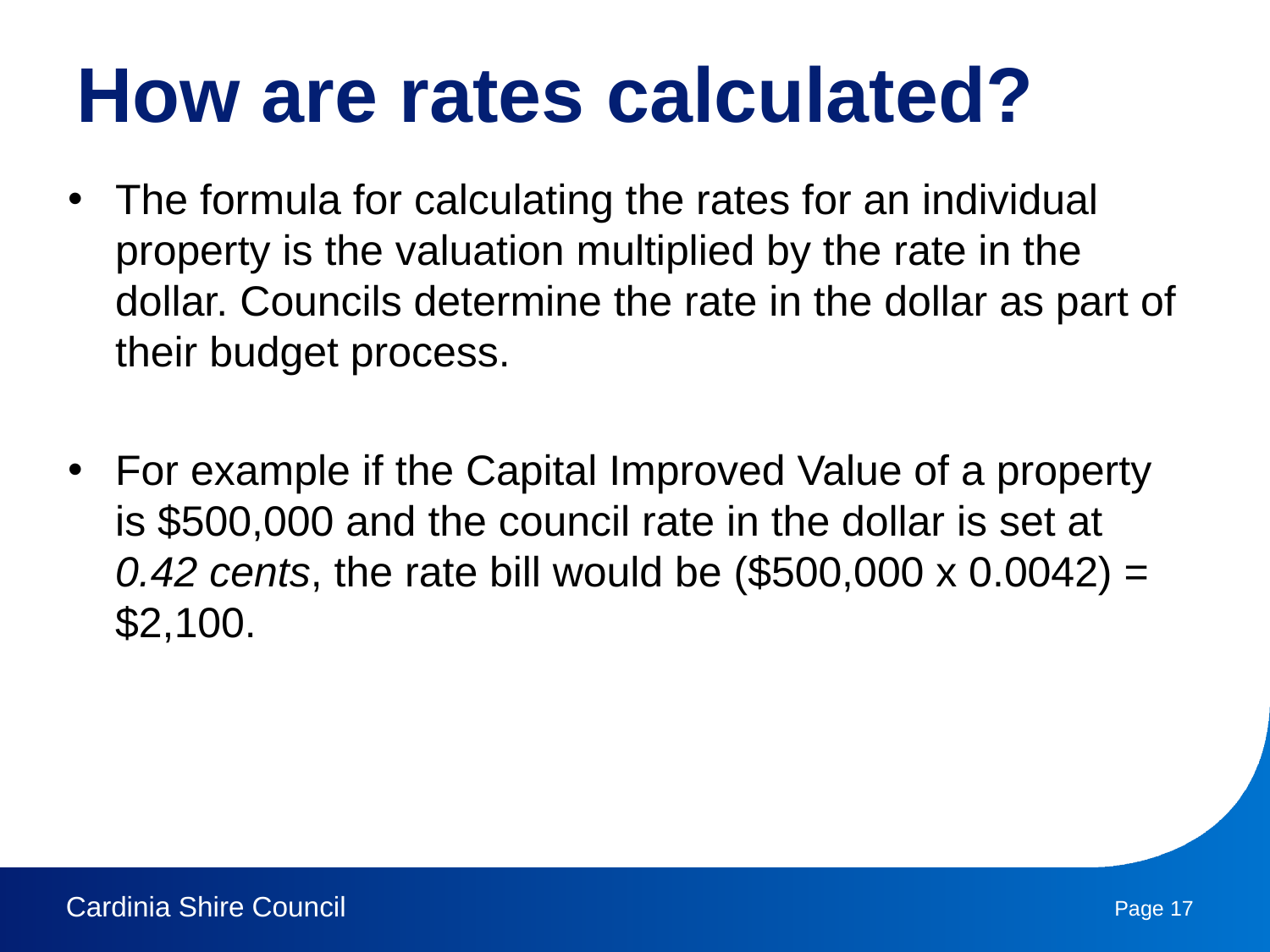

# How are rates calculated?
The formula for calculating the rates for an individual property is the valuation multiplied by the rate in the dollar. Councils determine the rate in the dollar as part of their budget process.

For example if the Capital Improved Value of a property is $500,000 and the council rate in the dollar is set at 0.42 cents, the rate bill would be ($500,000 x 0.0042) = $2,100.

Page 17